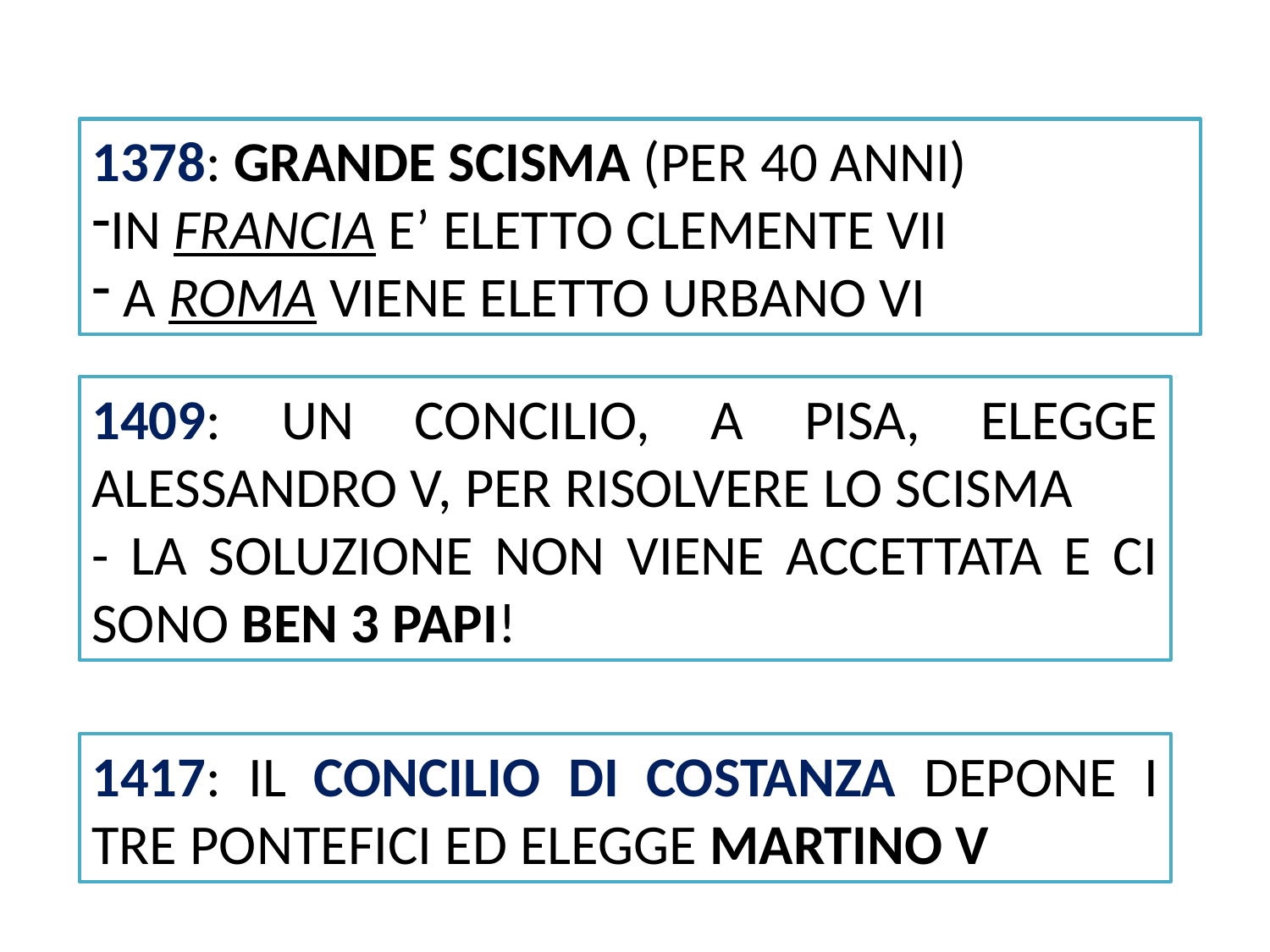

1378: GRANDE SCISMA (PER 40 ANNI)
IN FRANCIA E’ ELETTO CLEMENTE VII
 A ROMA VIENE ELETTO URBANO VI
1409: UN CONCILIO, A PISA, ELEGGE ALESSANDRO V, PER RISOLVERE LO SCISMA
- LA SOLUZIONE NON VIENE ACCETTATA E CI SONO BEN 3 PAPI!
1417: IL CONCILIO DI COSTANZA DEPONE I TRE PONTEFICI ED ELEGGE MARTINO V